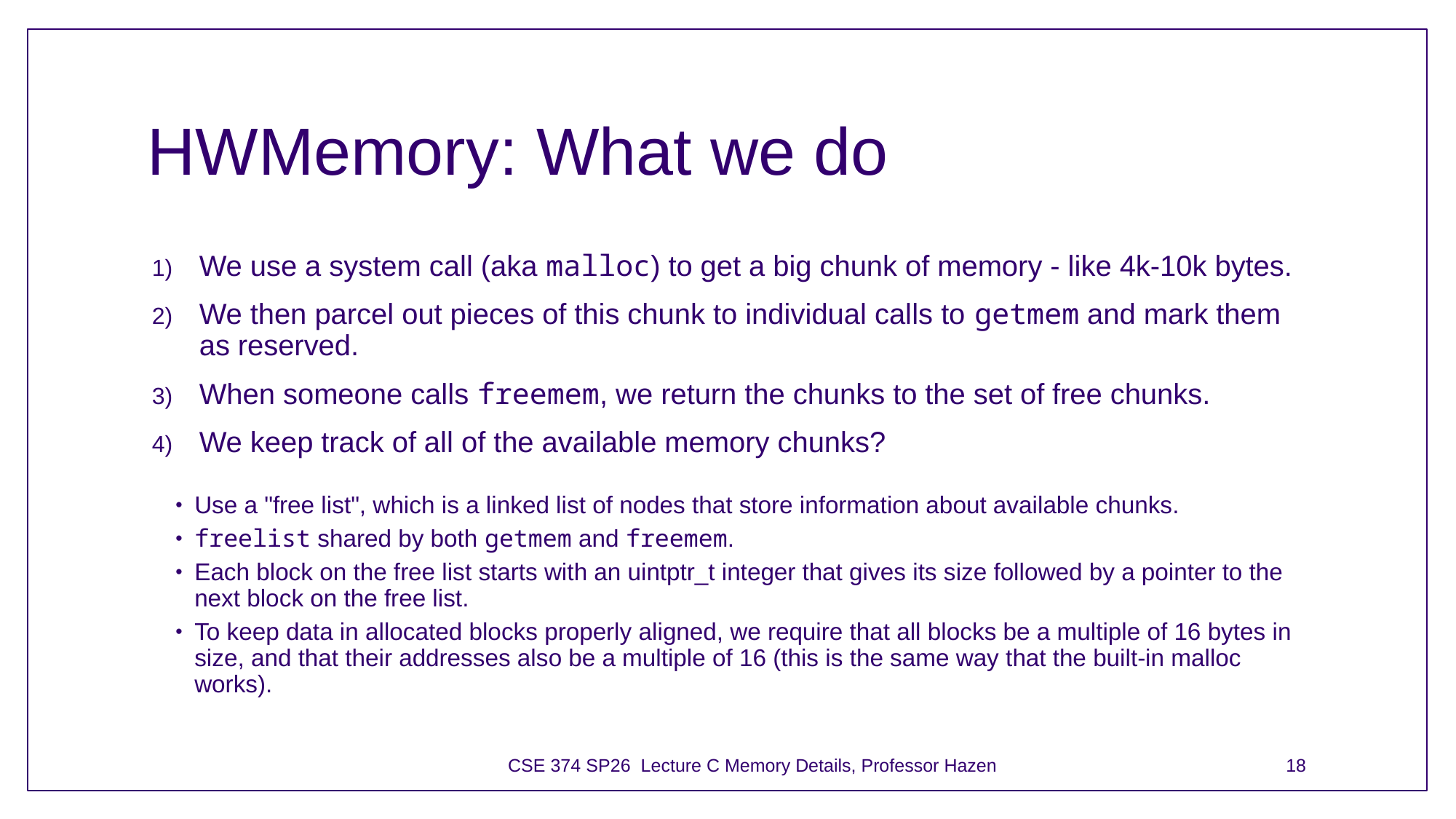

# HWMemory: What we do
We use a system call (aka malloc) to get a big chunk of memory - like 4k-10k bytes.
We then parcel out pieces of this chunk to individual calls to getmem and mark them as reserved.
When someone calls freemem, we return the chunks to the set of free chunks.
We keep track of all of the available memory chunks?
Use a "free list", which is a linked list of nodes that store information about available chunks.
freelist shared by both getmem and freemem.
Each block on the free list starts with an uintptr_t integer that gives its size followed by a pointer to the next block on the free list.
To keep data in allocated blocks properly aligned, we require that all blocks be a multiple of 16 bytes in size, and that their addresses also be a multiple of 16 (this is the same way that the built-in malloc works).
CSE 374 SP26  Lecture C Memory Details, Professor Hazen
18